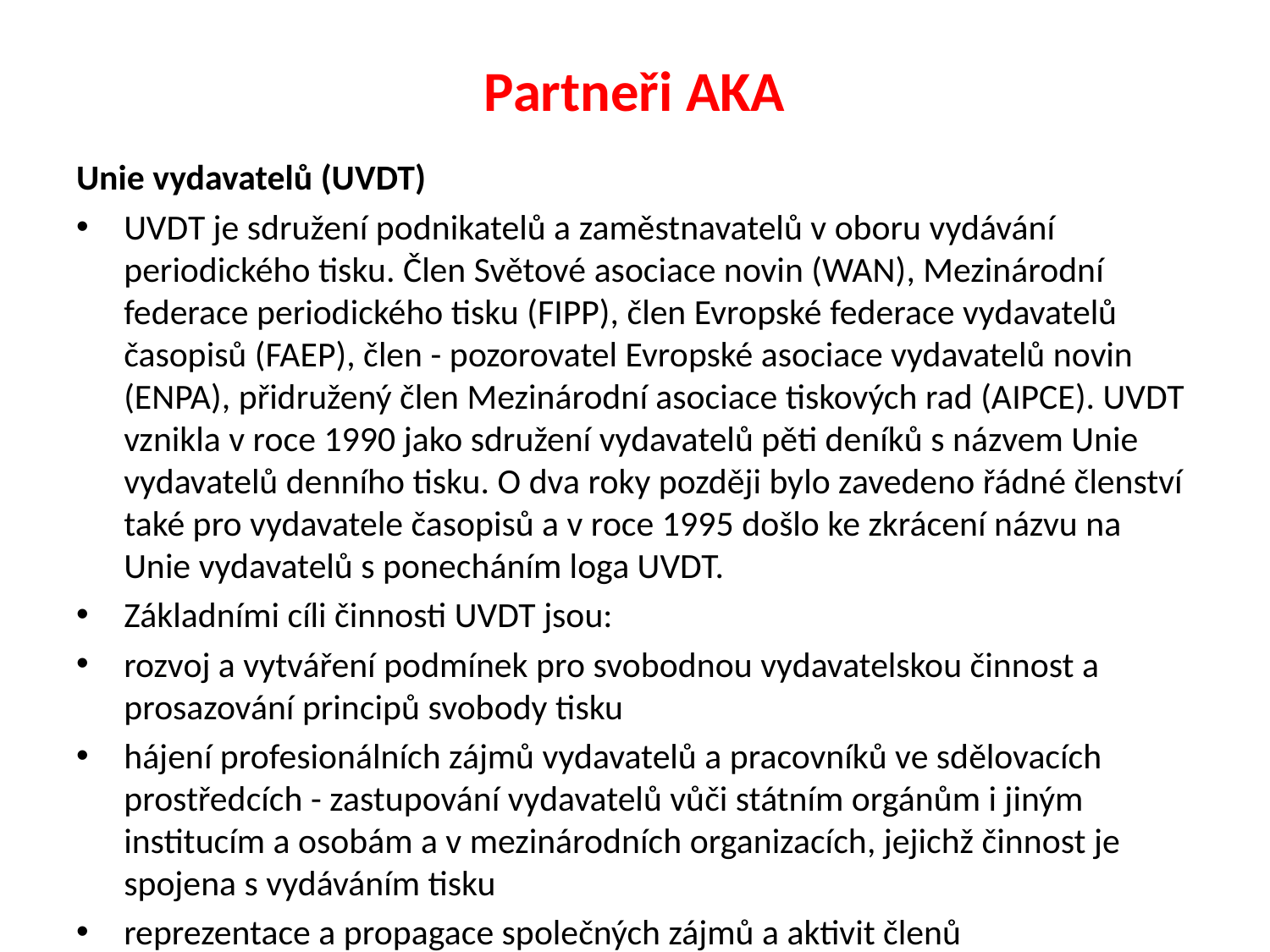

# Partneři AKA
Unie vydavatelů (UVDT)
UVDT je sdružení podnikatelů a zaměstnavatelů v oboru vydávání periodického tisku. Člen Světové asociace novin (WAN), Mezinárodní federace periodického tisku (FIPP), člen Evropské federace vydavatelů časopisů (FAEP), člen - pozorovatel Evropské asociace vydavatelů novin (ENPA), přidružený člen Mezinárodní asociace tiskových rad (AIPCE). UVDT vznikla v roce 1990 jako sdružení vydavatelů pěti deníků s názvem Unie vydavatelů denního tisku. O dva roky později bylo zavedeno řádné členství také pro vydavatele časopisů a v roce 1995 došlo ke zkrácení názvu na Unie vydavatelů s ponecháním loga UVDT.
Základními cíli činnosti UVDT jsou:
rozvoj a vytváření podmínek pro svobodnou vydavatelskou činnost a prosazování principů svobody tisku
hájení profesionálních zájmů vydavatelů a pracovníků ve sdělovacích prostředcích - zastupování vydavatelů vůči státním orgánům i jiným institucím a osobám a v mezinárodních organizacích, jejichž činnost je spojena s vydáváním tisku
reprezentace a propagace společných zájmů a aktivit členů
Více na www.uvdt.cz